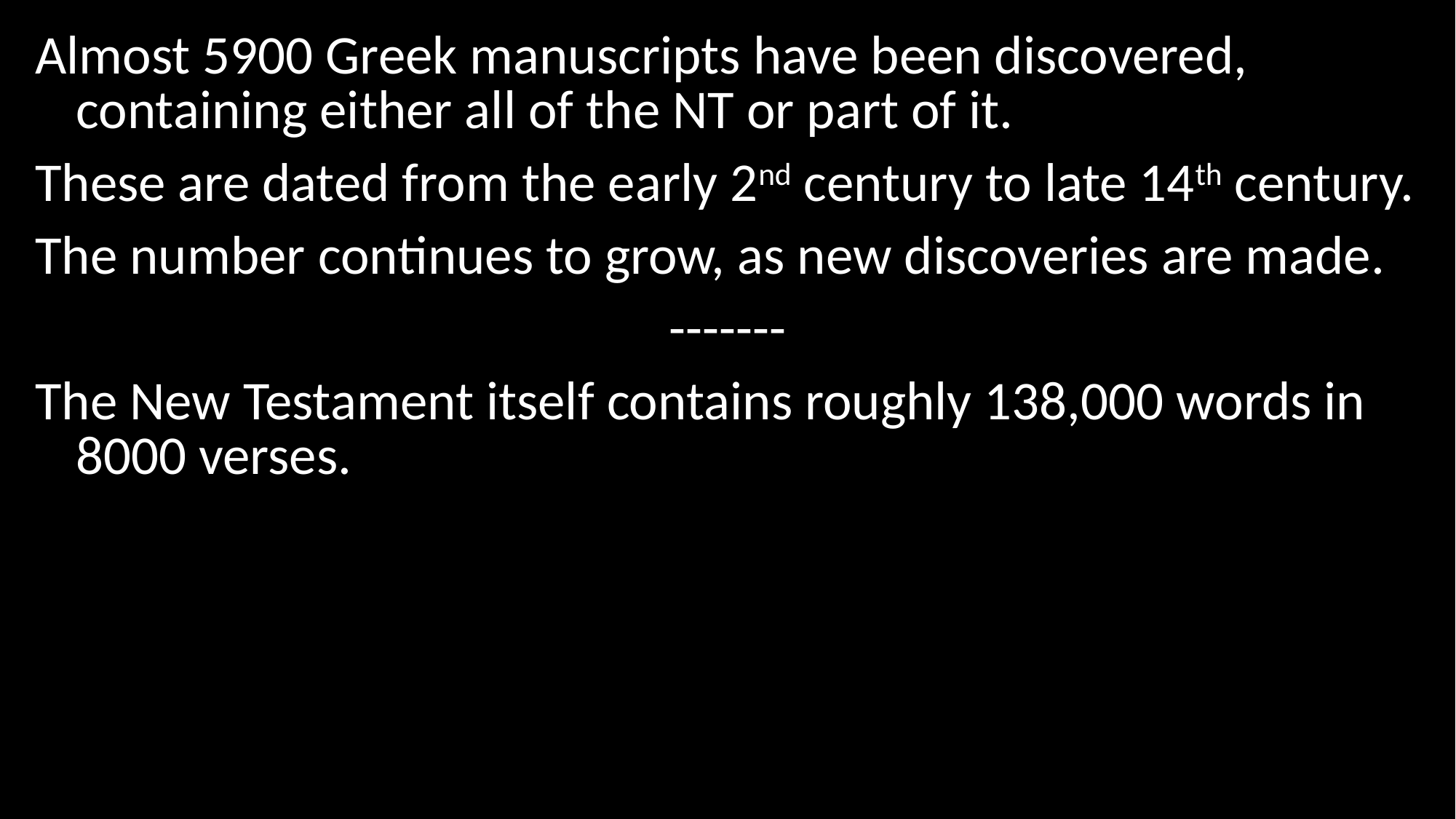

Almost 5900 Greek manuscripts have been discovered, containing either all of the NT or part of it.
These are dated from the early 2nd century to late 14th century.
The number continues to grow, as new discoveries are made.
-------
The New Testament itself contains roughly 138,000 words in 8000 verses.